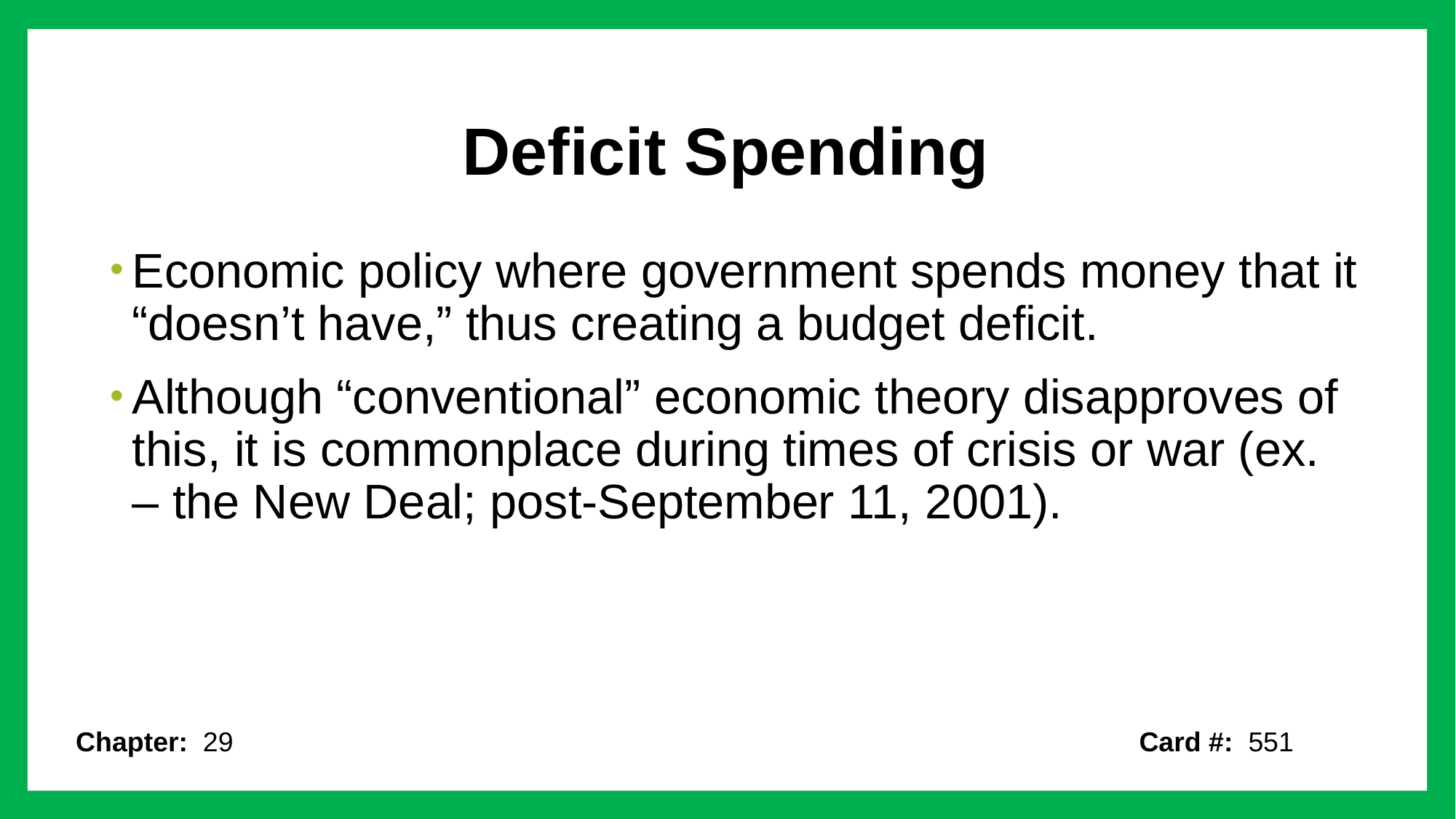

# Deficit Spending
Economic policy where government spends money that it “doesn’t have,” thus creating a budget deficit.
Although “conventional” economic theory disapproves of this, it is commonplace during times of crisis or war (ex. – the New Deal; post-September 11, 2001).
Card #:  551
Chapter:  29